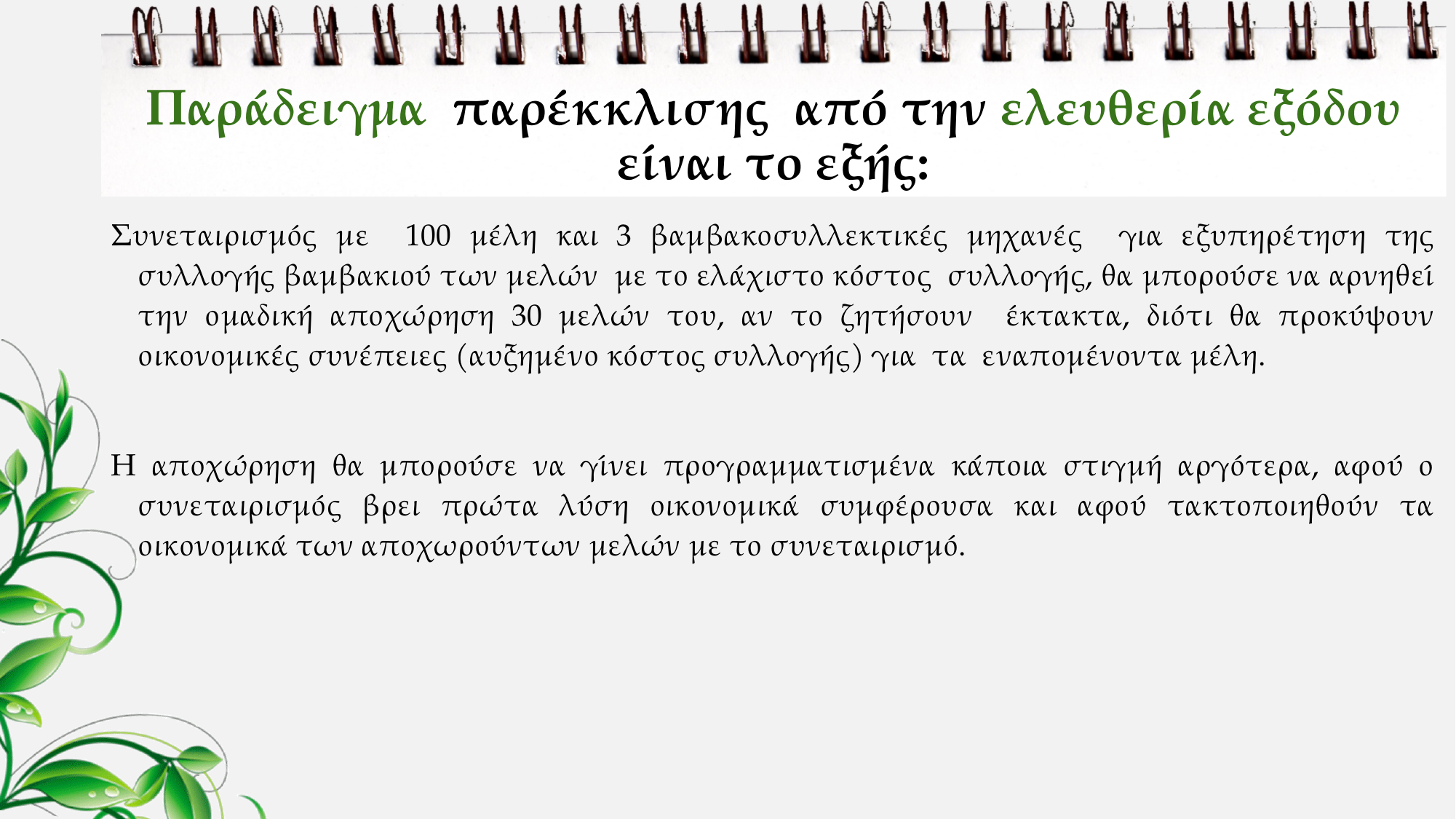

# Παράδειγμα  παρέκκλισης  από την ελευθερία εξόδου είναι το εξής:
Συνεταιρισμός με  100 μέλη και 3 βαμβακοσυλλεκτικές μηχανές  για εξυπηρέτηση της συλλογής βαμβακιού των μελών  με το ελάχιστο κόστος  συλλογής, θα μπορούσε να αρνηθεί την ομαδική αποχώρηση 30 μελών του, αν το ζητήσουν  έκτακτα, διότι θα προκύψουν οικονομικές συνέπειες (αυξημένο κόστος συλλογής) για  τα  εναπομένοντα μέλη.

Η αποχώρηση θα μπορούσε να γίνει προγραμματισμένα κάποια στιγμή αργότερα, αφού ο συνεταιρισμός βρει πρώτα λύση οικονομικά συμφέρουσα και αφού τακτοποιηθούν τα οικονομικά των αποχωρούντων μελών με το συνεταιρισμό.